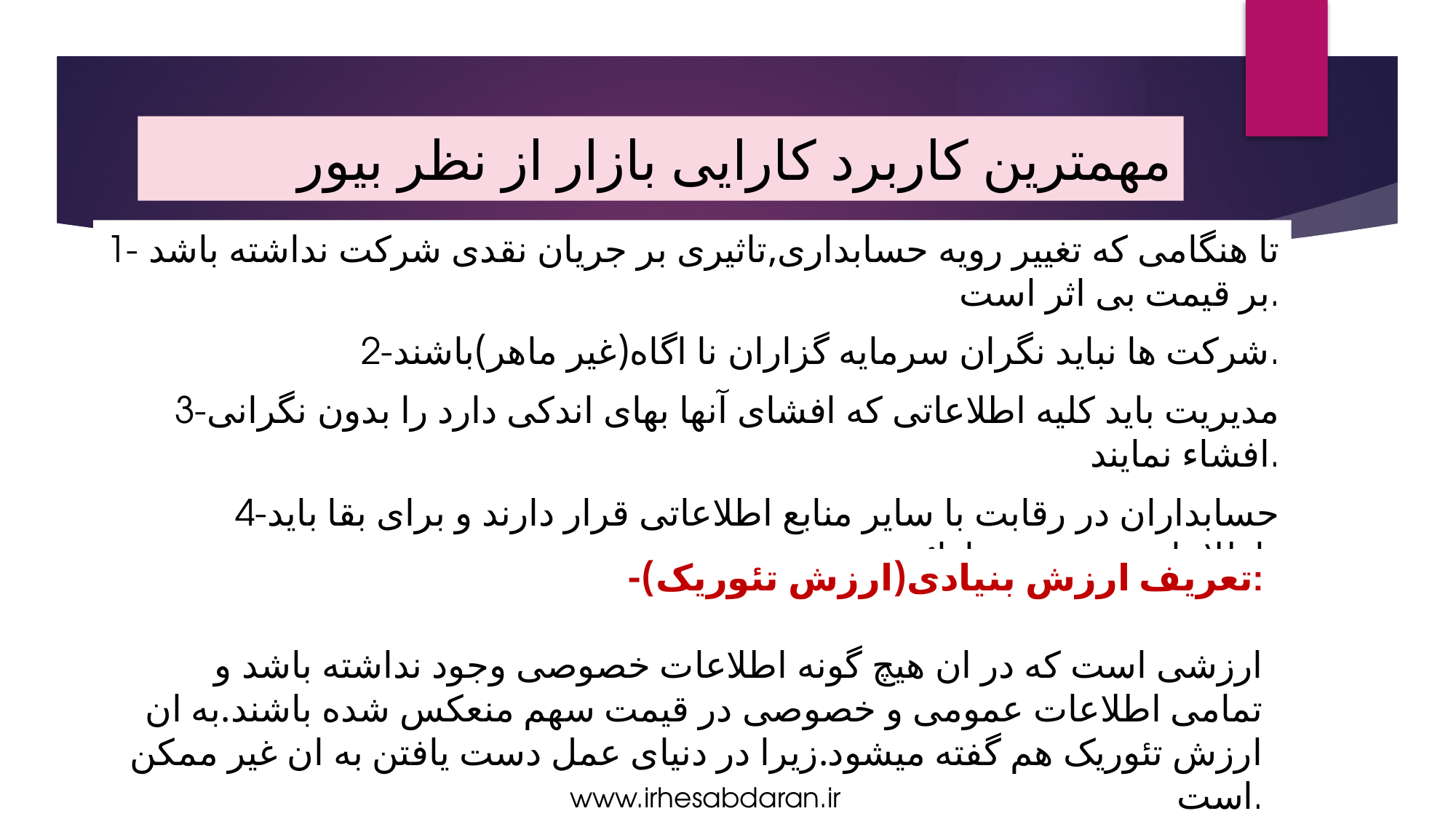

# مهمترین کاربرد کارایی بازار از نظر بیور
1- تا هنگامی که تغییر رویه حسابداری,تاثیری بر جریان نقدی شرکت نداشته باشد بر قیمت بی اثر است.
2-شرکت ها نباید نگران سرمایه گزاران نا اگاه(غیر ماهر)باشند.
3-مدیریت باید کلیه اطلاعاتی که افشای آنها بهای اندکی دارد را بدون نگرانی افشاء نمایند.
4-حسابداران در رقابت با سایر منابع اطلاعاتی قرار دارند و برای بقا باید اطلاعات سودمندی ارائه دهند.
-تعریف ارزش بنیادی(ارزش تئوریک):

ارزشی است که در ان هیچ گونه اطلاعات خصوصی وجود نداشته باشد و تمامی اطلاعات عمومی و خصوصی در قیمت سهم منعکس شده باشند.به ان ارزش تئوریک هم گفته میشود.زیرا در دنیای عمل دست یافتن به ان غیر ممکن است.
www.irhesabdaran.ir